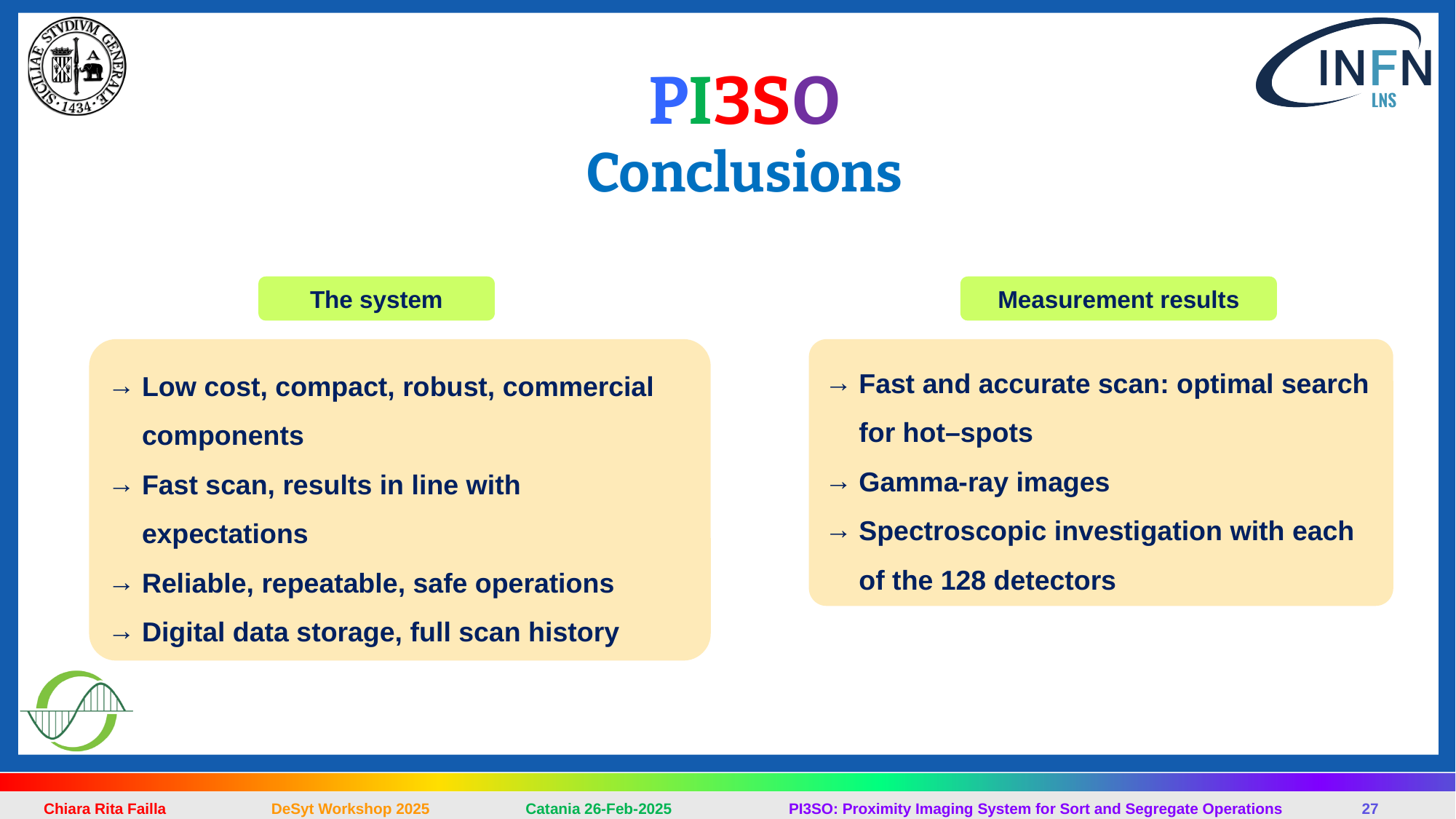

PI3SO
Conclusions
The system
Measurement results
Low cost, compact, robust, commercial components
Fast scan, results in line with expectations
Reliable, repeatable, safe operations
Digital data storage, full scan history
Fast and accurate scan: optimal search for hot–spots
Gamma-ray images
Spectroscopic investigation with each of the 128 detectors